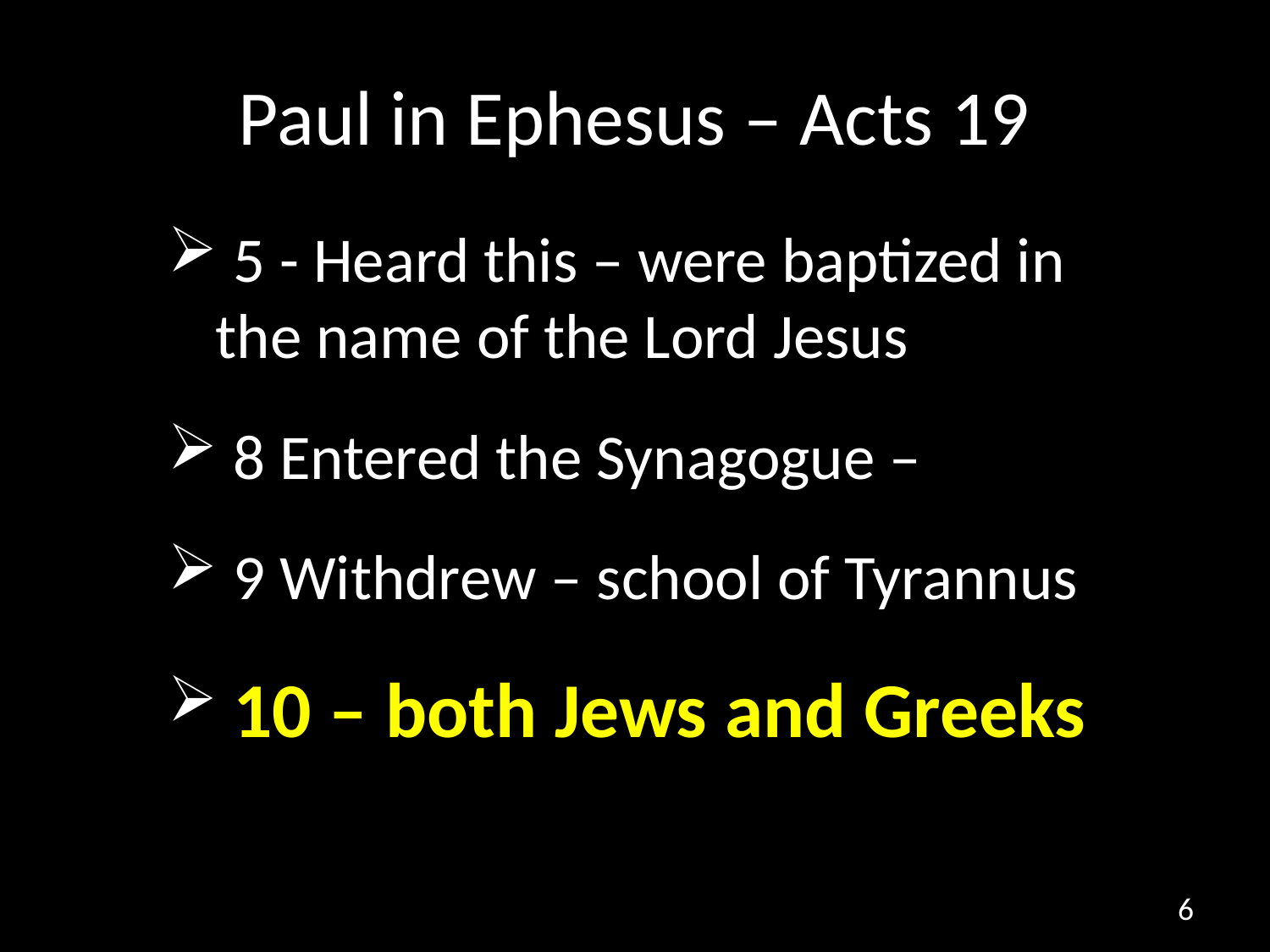

# Paul in Ephesus – Acts 19
 5 - Heard this – were baptized in the name of the Lord Jesus
 8 Entered the Synagogue –
 9 Withdrew – school of Tyrannus
 10 – both Jews and Greeks
6